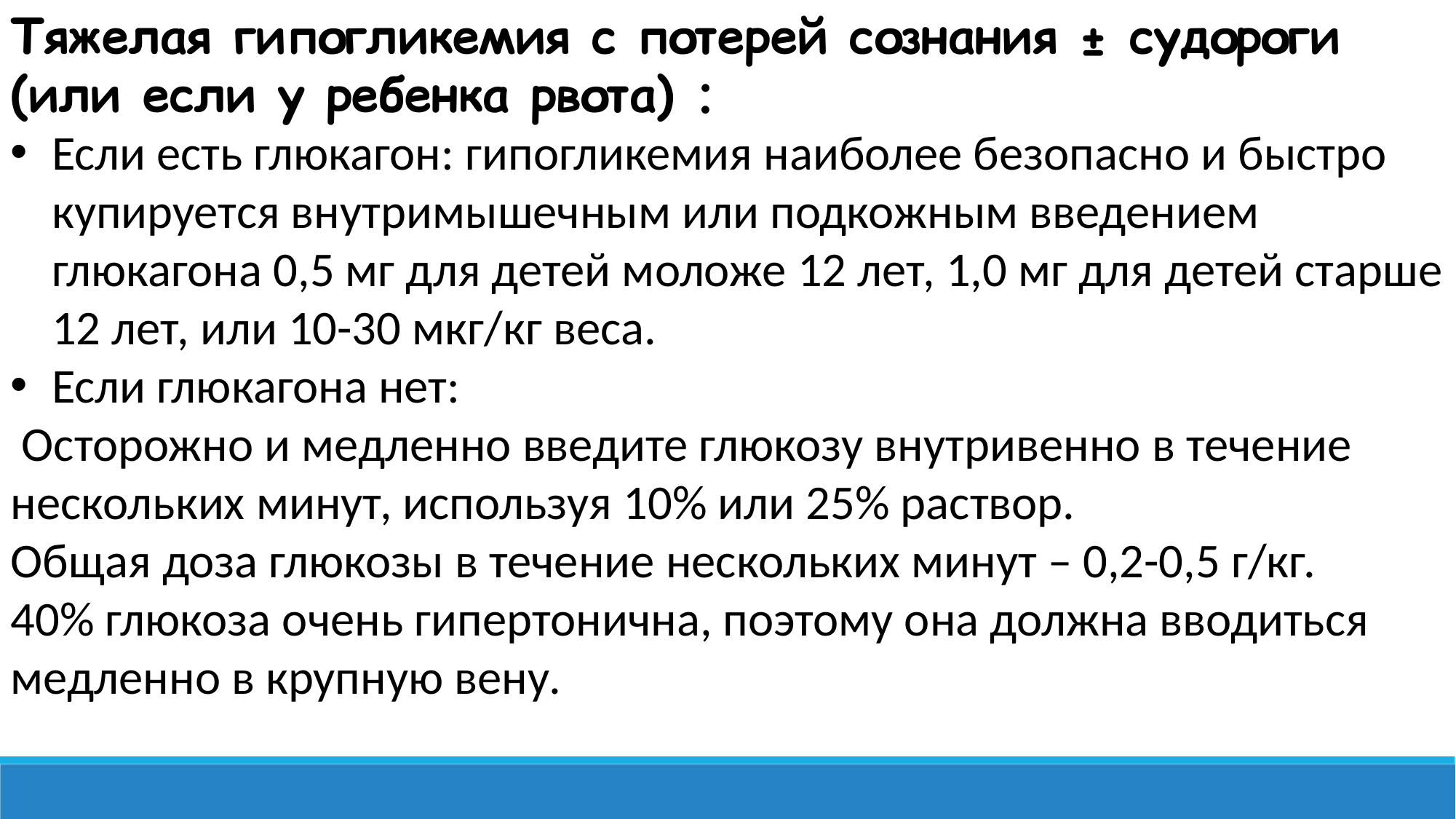

Тяжелая гипогликемия с потерей сознания ± судороги (или если у ребенка рвота) :
Если есть глюкагон: гипогликемия наиболее безопасно и быстро купируется внутримышечным или подкожным введением глюкагона 0,5 мг для детей моложе 12 лет, 1,0 мг для детей старше 12 лет, или 10-30 мкг/кг веса.
Если глюкагона нет:
 Осторожно и медленно введите глюкозу внутривенно в течение нескольких минут, используя 10% или 25% раствор.
Общая доза глюкозы в течение нескольких минут – 0,2-0,5 г/кг.
40% глюкоза очень гипертонична, поэтому она должна вводиться медленно в крупную вену.